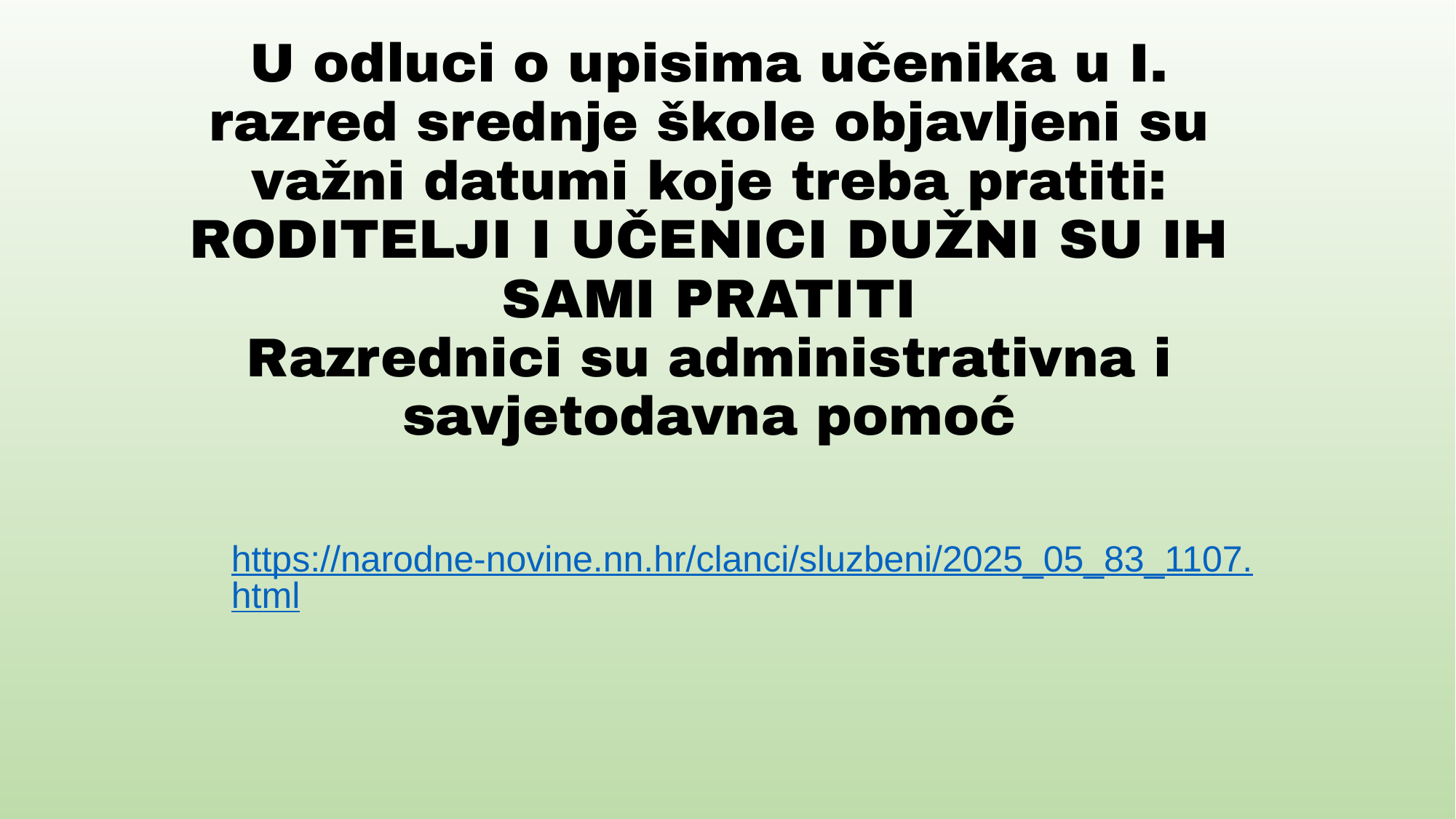

# U odluci o upisima učenika u I. razred srednje škole objavljeni su važni datumi koje treba pratiti: RODITELJI I UČENICI DUŽNI SU IH SAMI PRATITI Razrednici su administrativna i savjetodavna pomoć
https://narodne-novine.nn.hr/clanci/sluzbeni/2025_05_83_1107.html